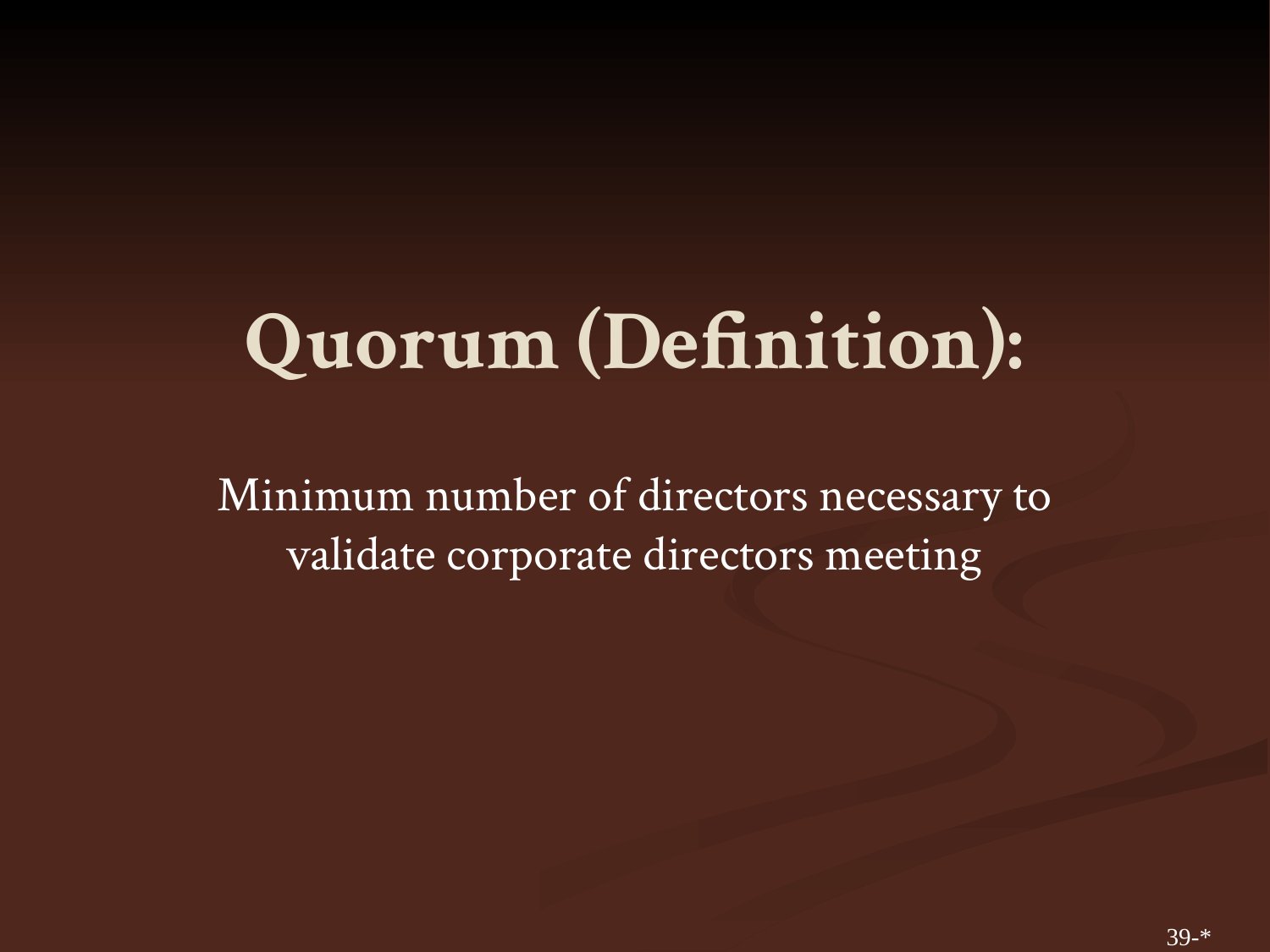

# Quorum (Definition):
Minimum number of directors necessary to validate corporate directors meeting
39-*